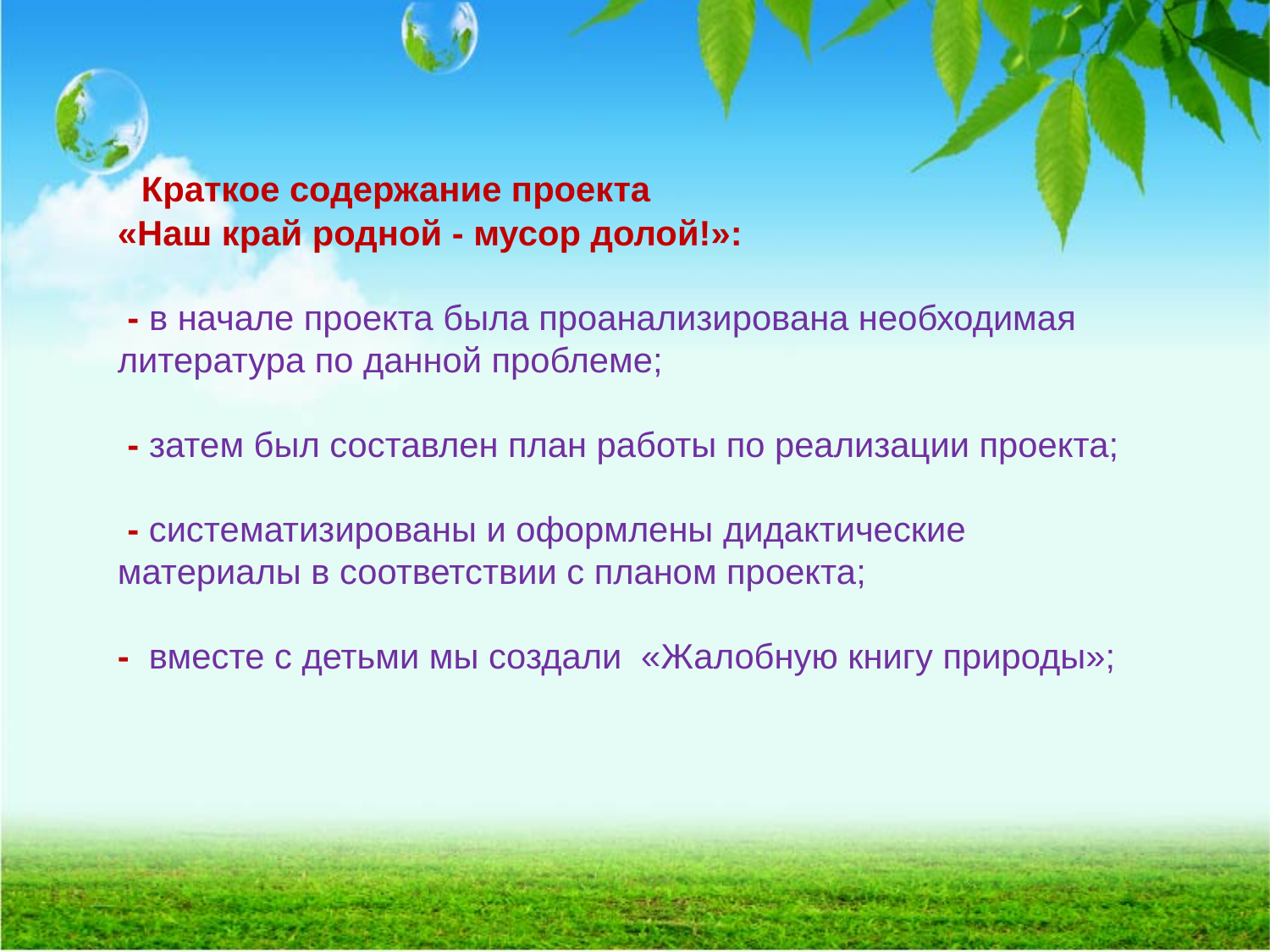

Краткое содержание проекта
«Наш край родной - мусор долой!»:
 - в начале проекта была проанализирована необходимая литература по данной проблеме;
 - затем был составлен план работы по реализации проекта;
 - систематизированы и оформлены дидактические материалы в соответствии с планом проекта;
-  вместе с детьми мы создали  «Жалобную книгу природы»;